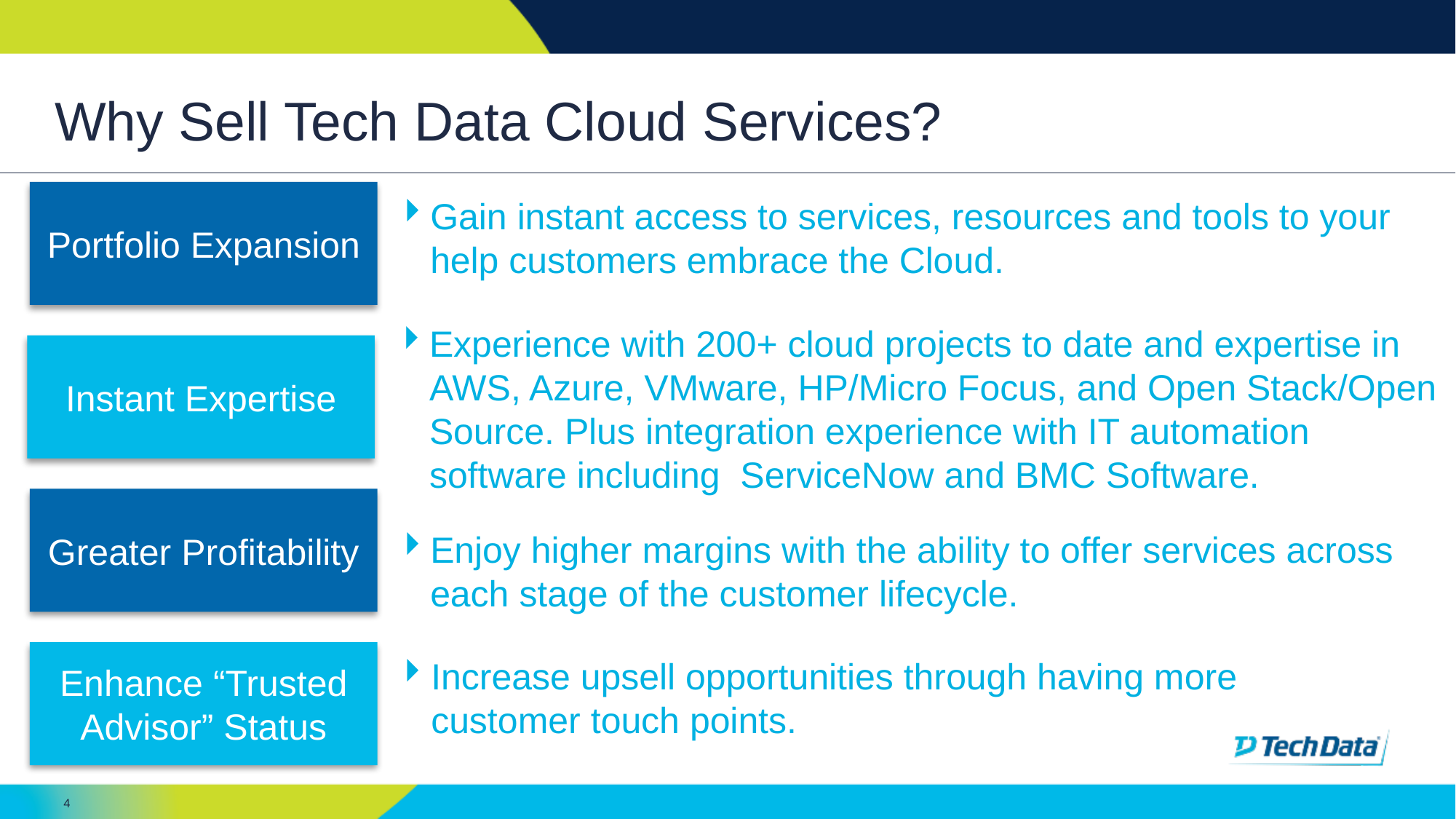

# Why Sell Tech Data Cloud Services?
Portfolio Expansion
Gain instant access to services, resources and tools to your help customers embrace the Cloud.
Experience with 200+ cloud projects to date and expertise in AWS, Azure, VMware, HP/Micro Focus, and Open Stack/Open Source. Plus integration experience with IT automation software including  ServiceNow and BMC Software.
Instant Expertise
Greater Profitability
Enjoy higher margins with the ability to offer services across each stage of the customer lifecycle.
Enhance “Trusted Advisor” Status
Increase upsell opportunities through having more customer touch points.